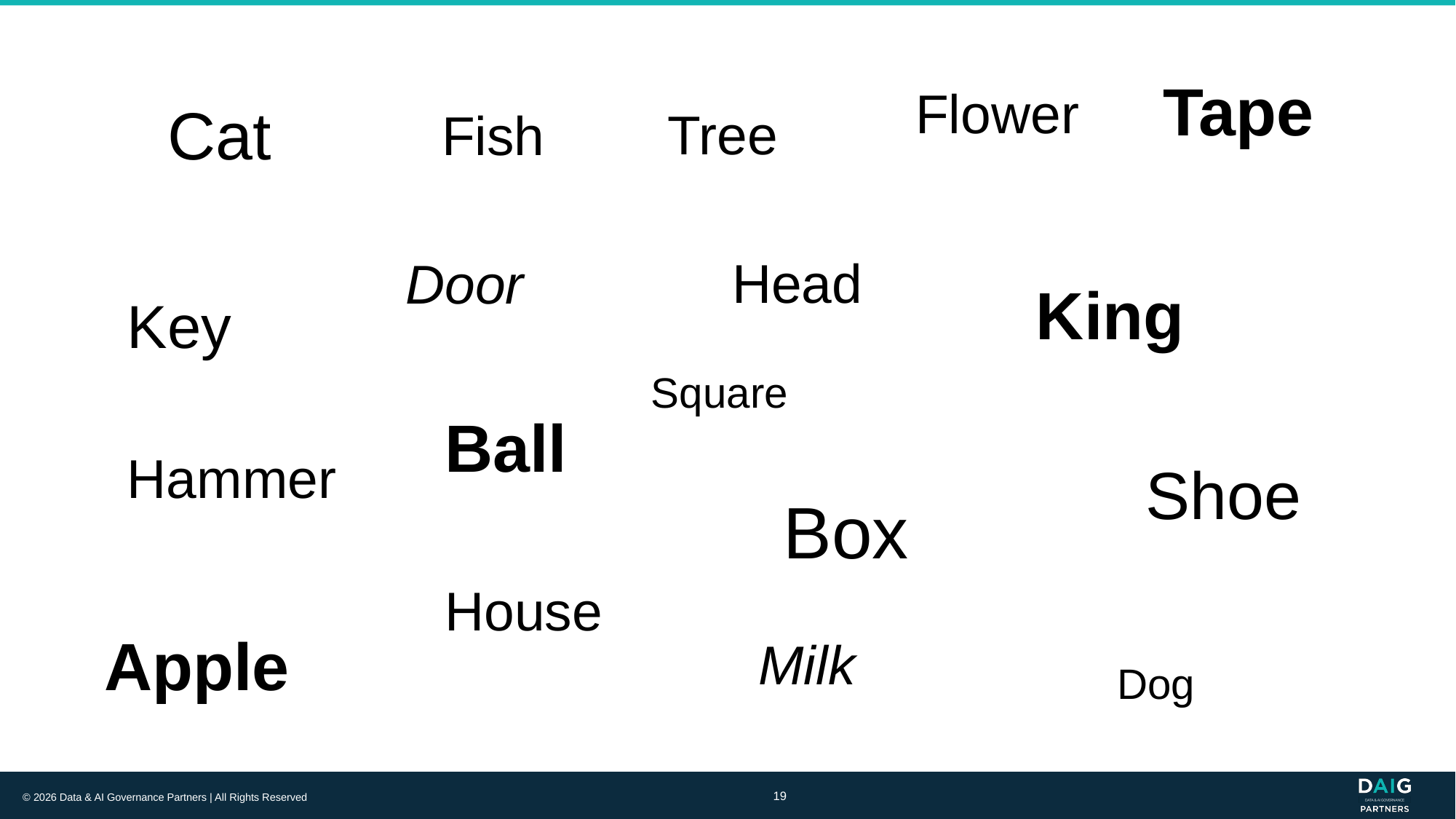

Tape
Flower
Cat
Tree
Fish
Head
Door
King
Key
Square
Ball
Hammer
Shoe
Box
House
Apple
Milk
Dog
19
© 2026 Data & AI Governance Partners | All Rights Reserved